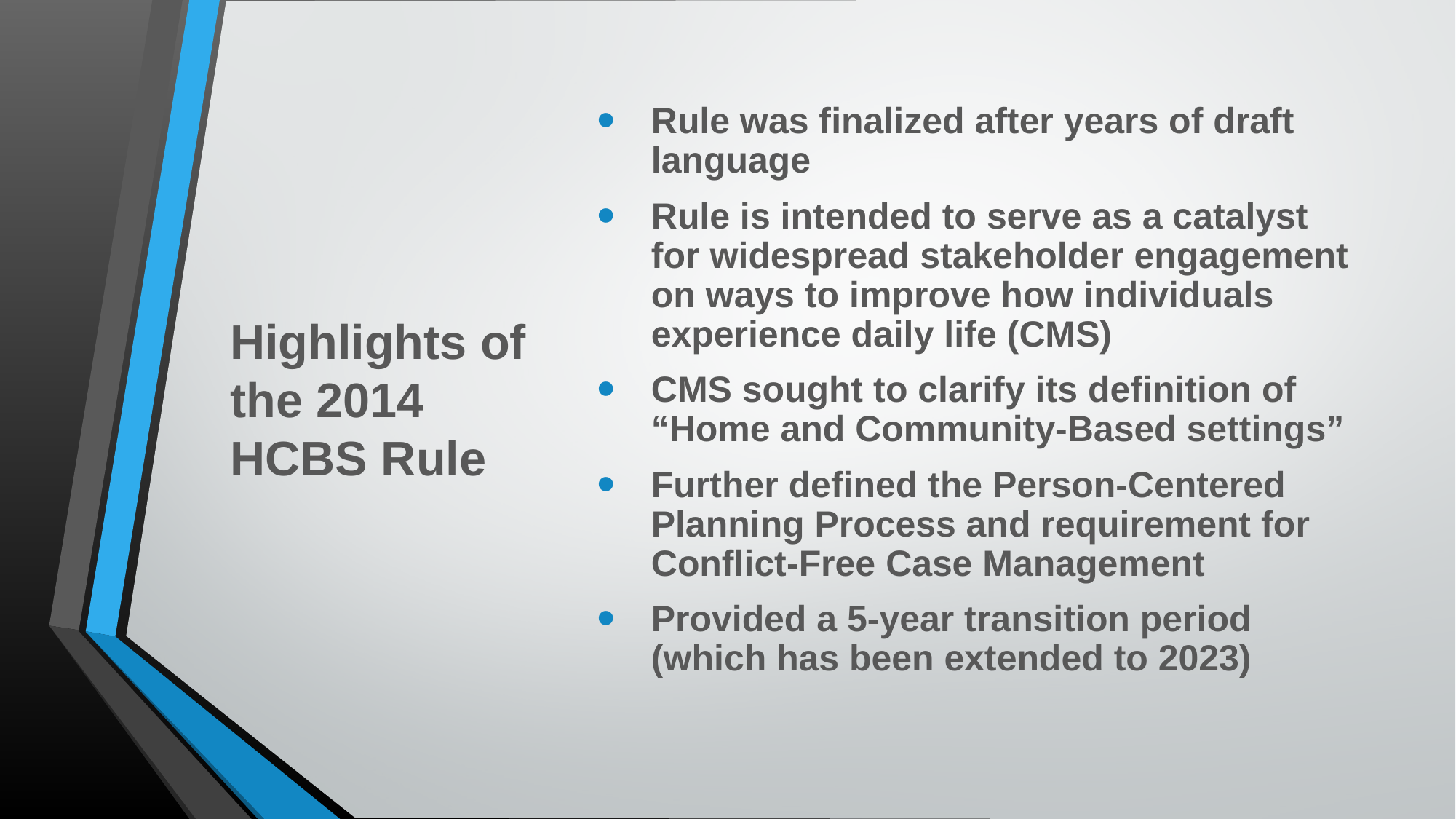

Rule was finalized after years of draft language
Rule is intended to serve as a catalyst for widespread stakeholder engagement on ways to improve how individuals experience daily life (CMS)
CMS sought to clarify its definition of “Home and Community-Based settings”
Further defined the Person-Centered Planning Process and requirement for Conflict-Free Case Management
Provided a 5-year transition period (which has been extended to 2023)

# Highlights of the 2014 HCBS Rule